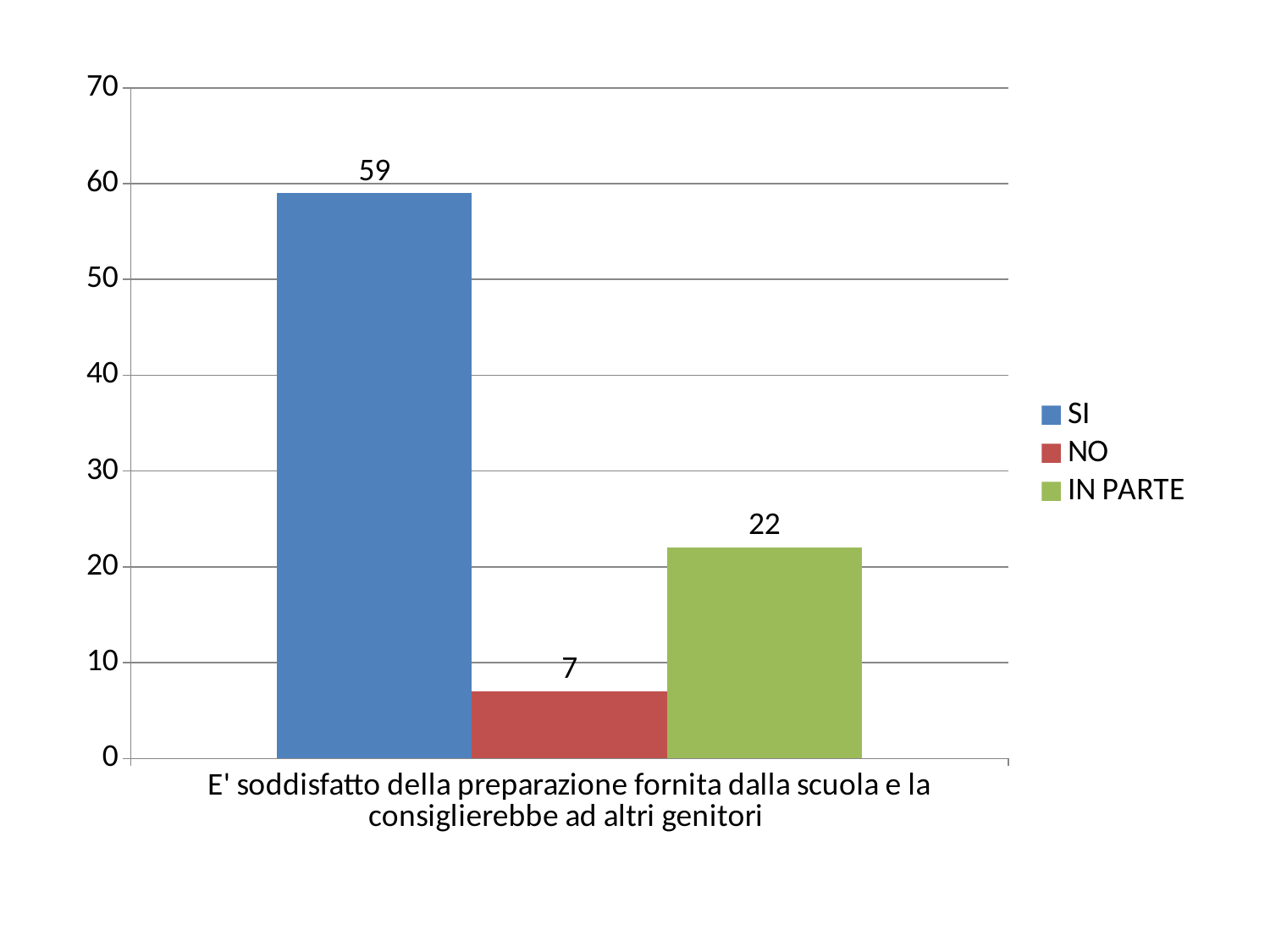

### Chart

| Category | SI | NO | IN PARTE |
|---|---|---|---|
| E' soddisfatto della preparazione fornita dalla scuola e la consiglierebbe ad altri genitori  | 59.0 | 7.0 | 22.0 |